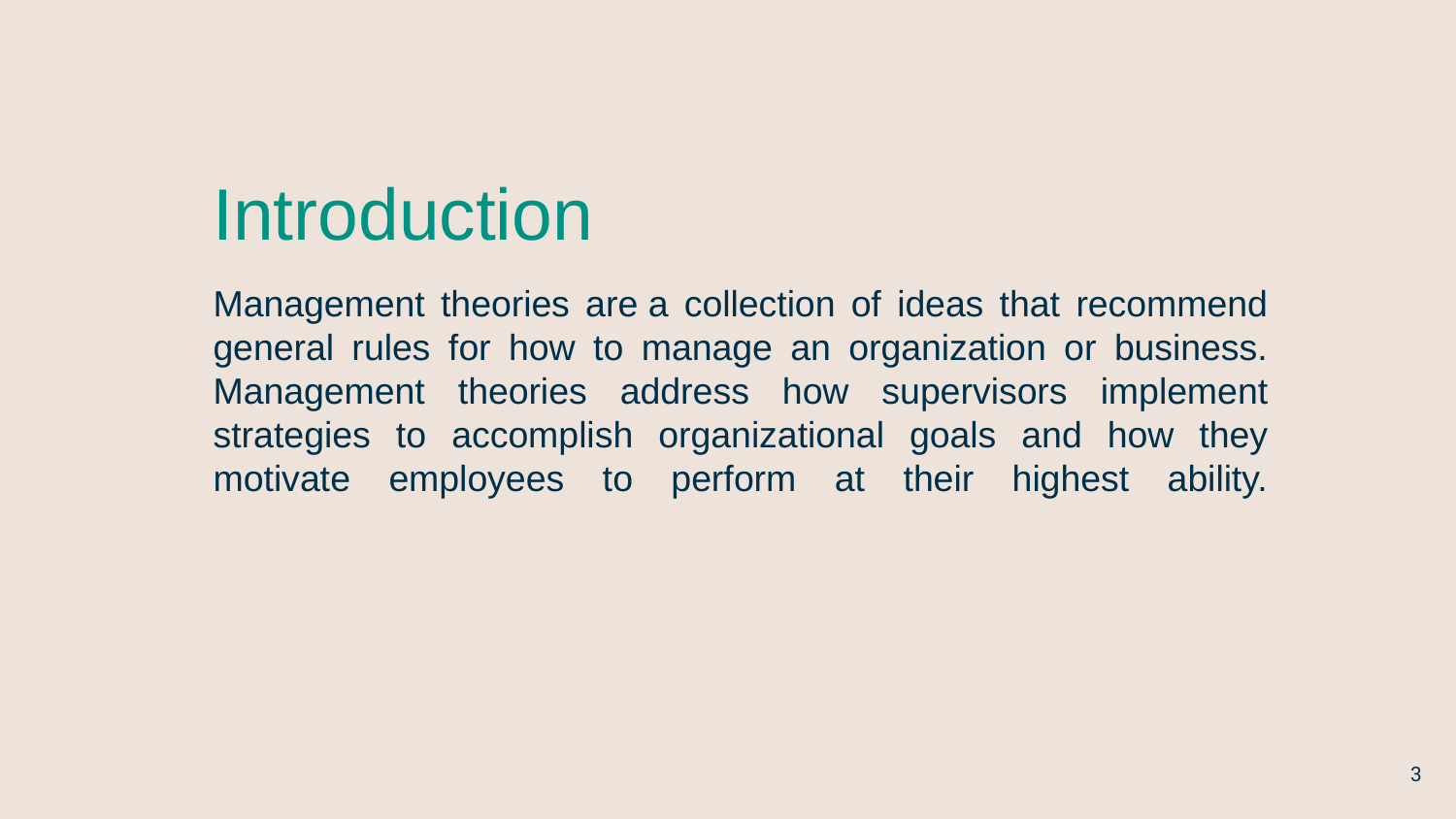

# Introduction Management theories are a collection of ideas that recommend general rules for how to manage an organization or business. Management theories address how supervisors implement strategies to accomplish organizational goals and how they motivate employees to perform at their highest ability.
3